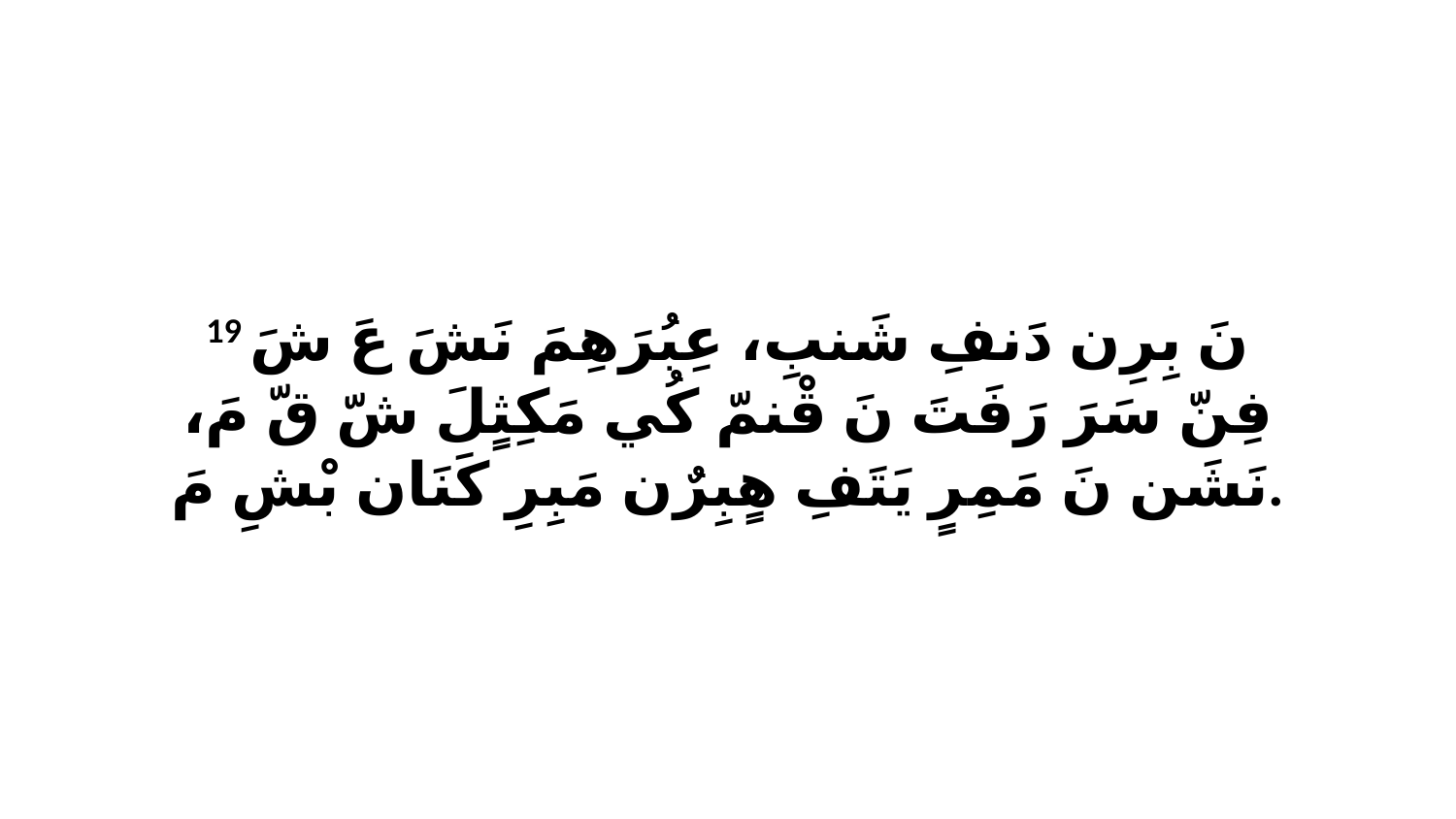

19 نَ بِرِن دَنفِ شَنبِ، عِبُرَهِمَ نَشَ عَ شَ فِنّ سَرَ رَفَتَ نَ قْنمّ كُي مَكِثٍلَ شّ قّ مَ، نَشَن نَ مَمِرٍ يَتَفِ هٍبِرٌن مَبِرِ كَنَان بْشِ مَ.